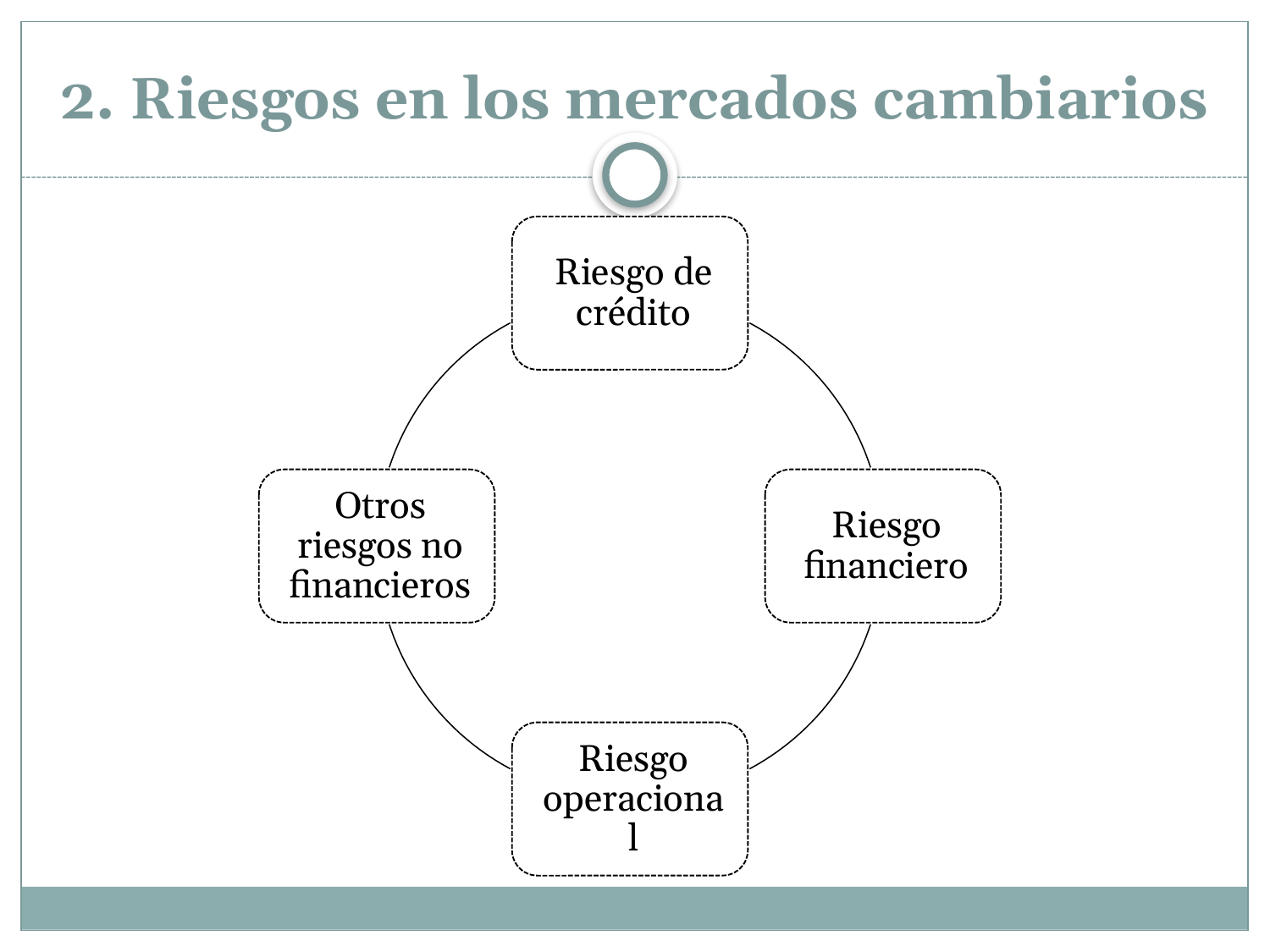

# 2. Riesgos en los mercados cambiarios
Riesgo de crédito
Riesgo financiero
Riesgo operacional
Otros riesgos no financieros